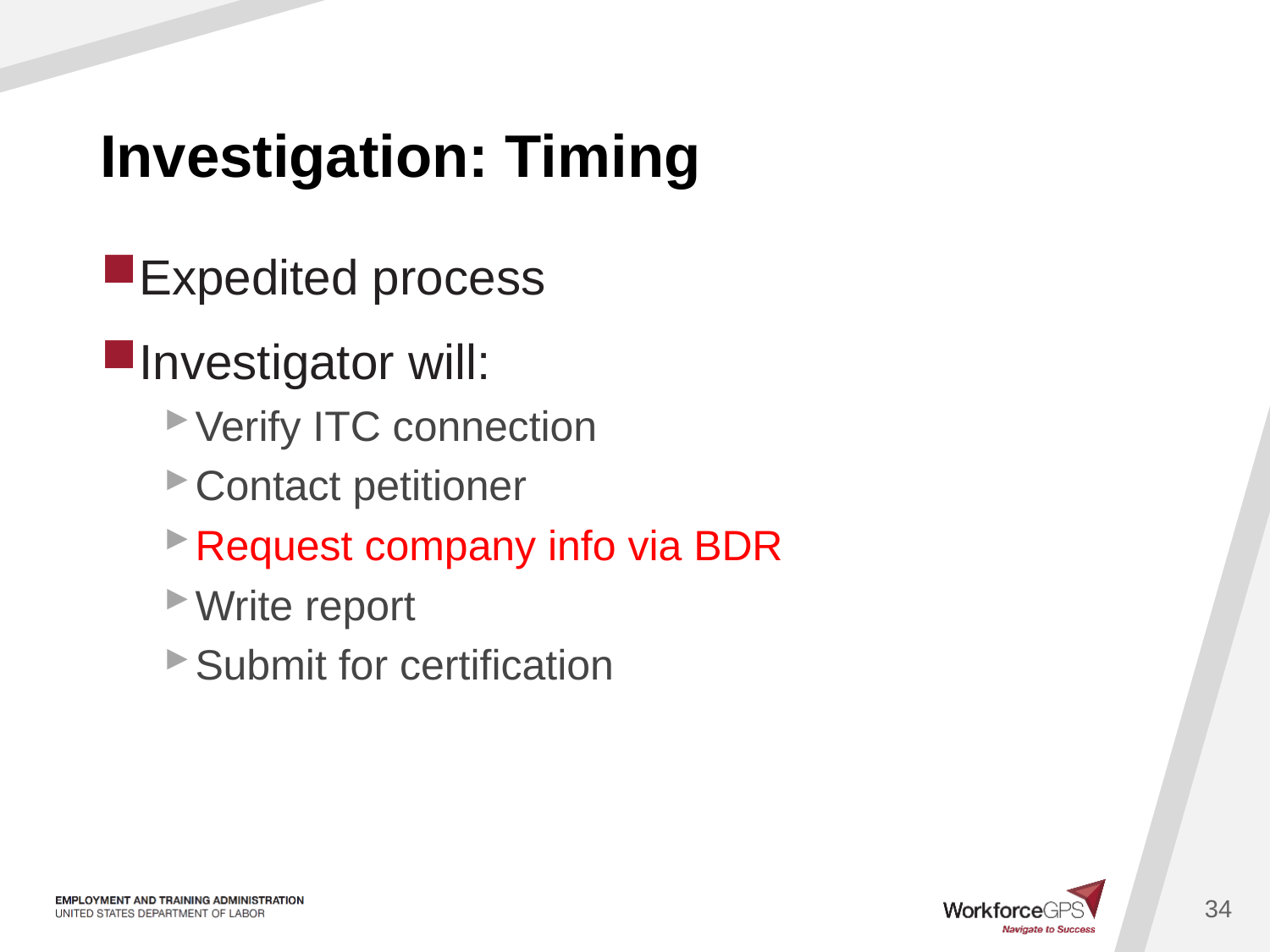

# Investigation: Timing
Expedited process
Investigator will:
Verify ITC connection
Contact petitioner
Request company info via BDR
Write report
Submit for certification

34